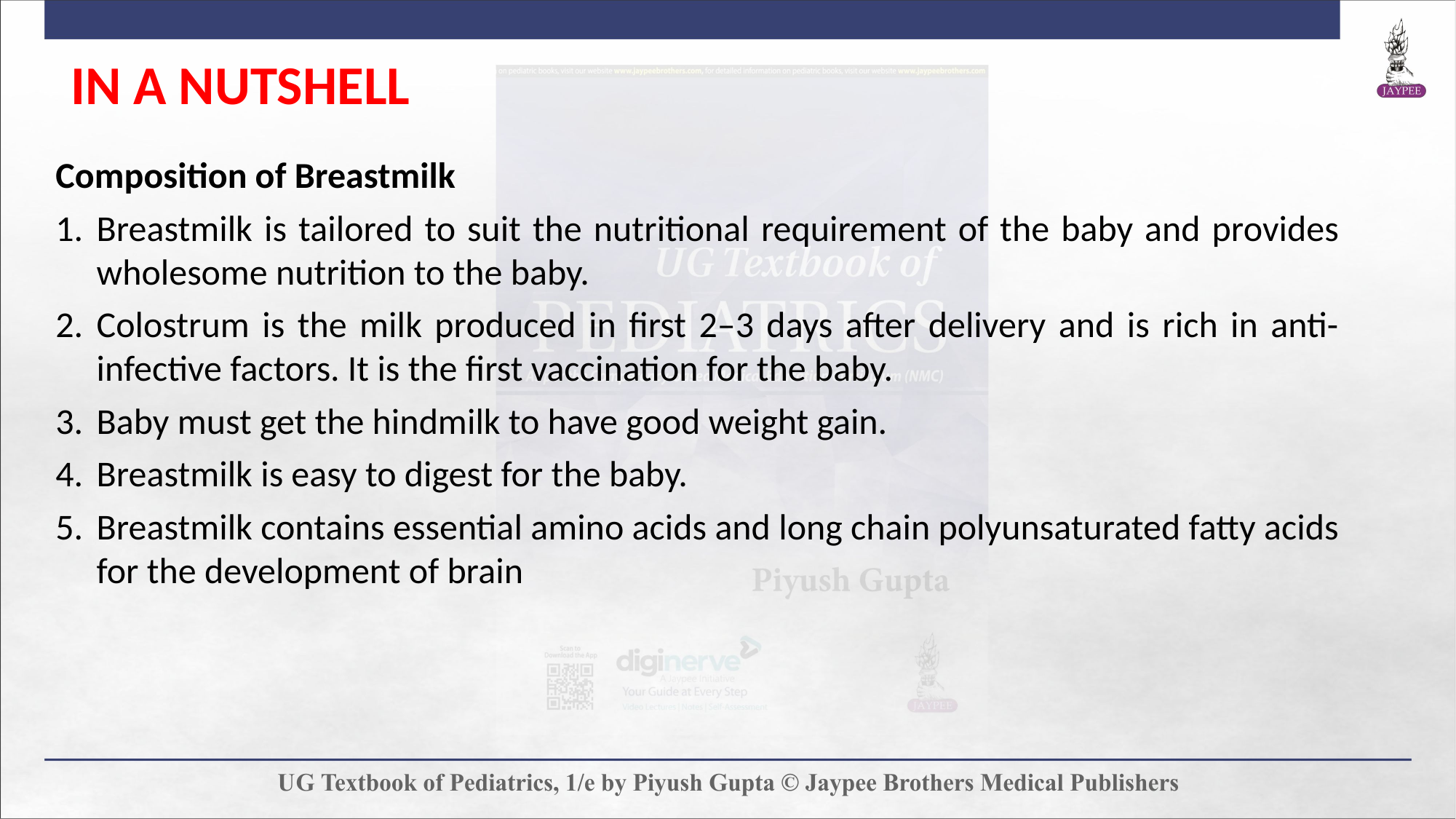

IN A NUTSHELL
Composition of Breastmilk
Breastmilk is tailored to suit the nutritional requirement of the baby and provides wholesome nutrition to the baby.
Colostrum is the milk produced in first 2–3 days after delivery and is rich in anti-infective factors. It is the first vaccination for the baby.
Baby must get the hindmilk to have good weight gain.
Breastmilk is easy to digest for the baby.
Breastmilk contains essential amino acids and long chain polyunsaturated fatty acids for the development of brain